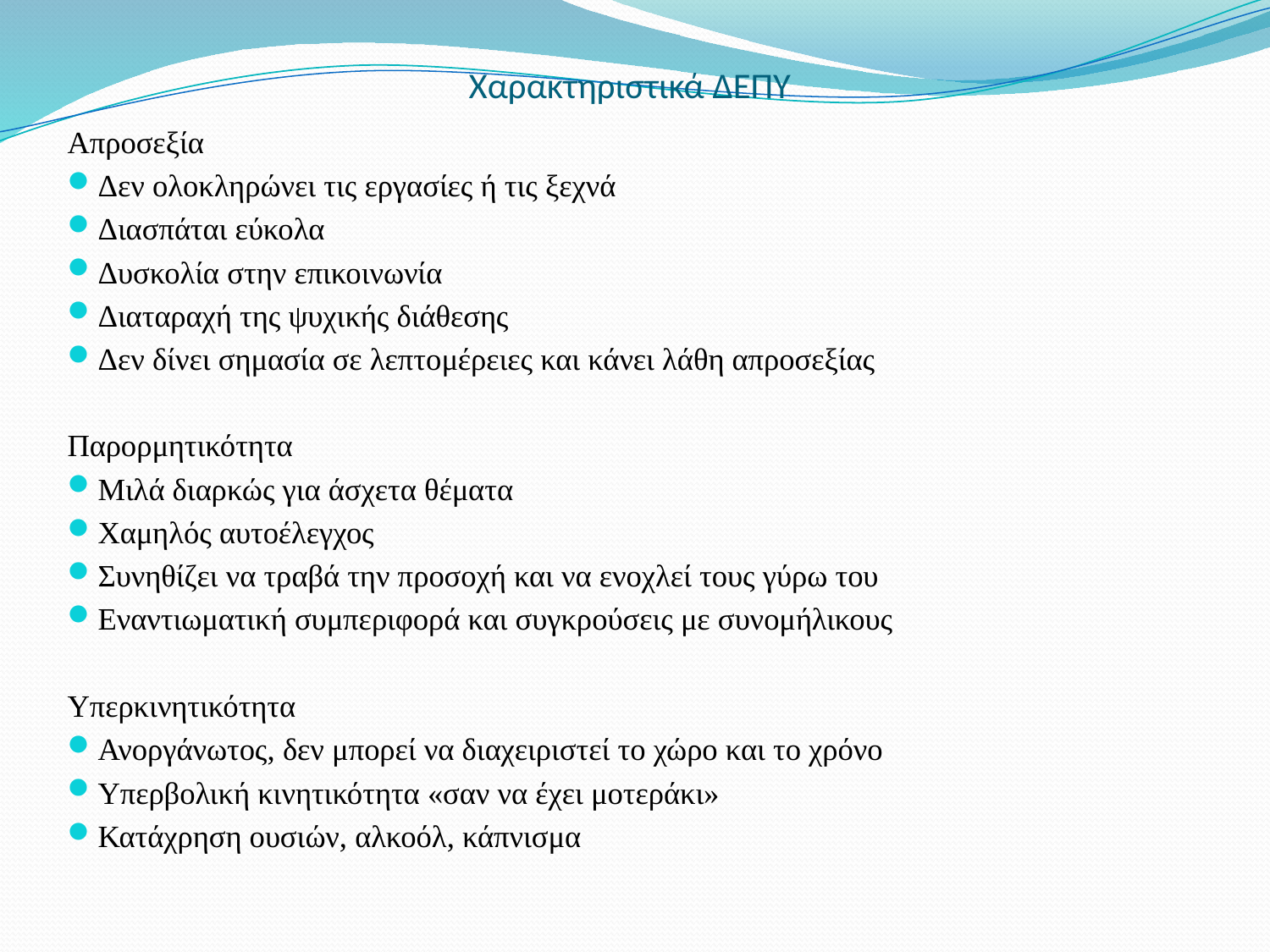

# Χαρακτηριστικά ΔΕΠΥ
Απροσεξία
Δεν ολοκληρώνει τις εργασίες ή τις ξεχνά
Διασπάται εύκολα
Δυσκολία στην επικοινωνία
Διαταραχή της ψυχικής διάθεσης
Δεν δίνει σημασία σε λεπτομέρειες και κάνει λάθη απροσεξίας

Παρορμητικότητα
Μιλά διαρκώς για άσχετα θέματα
Χαμηλός αυτοέλεγχος
Συνηθίζει να τραβά την προσοχή και να ενοχλεί τους γύρω του
Εναντιωματική συμπεριφορά και συγκρούσεις με συνομήλικους

Υπερκινητικότητα
Ανοργάνωτος, δεν μπορεί να διαχειριστεί το χώρο και το χρόνο
Υπερβολική κινητικότητα «σαν να έχει μοτεράκι»
Κατάχρηση ουσιών, αλκοόλ, κάπνισμα